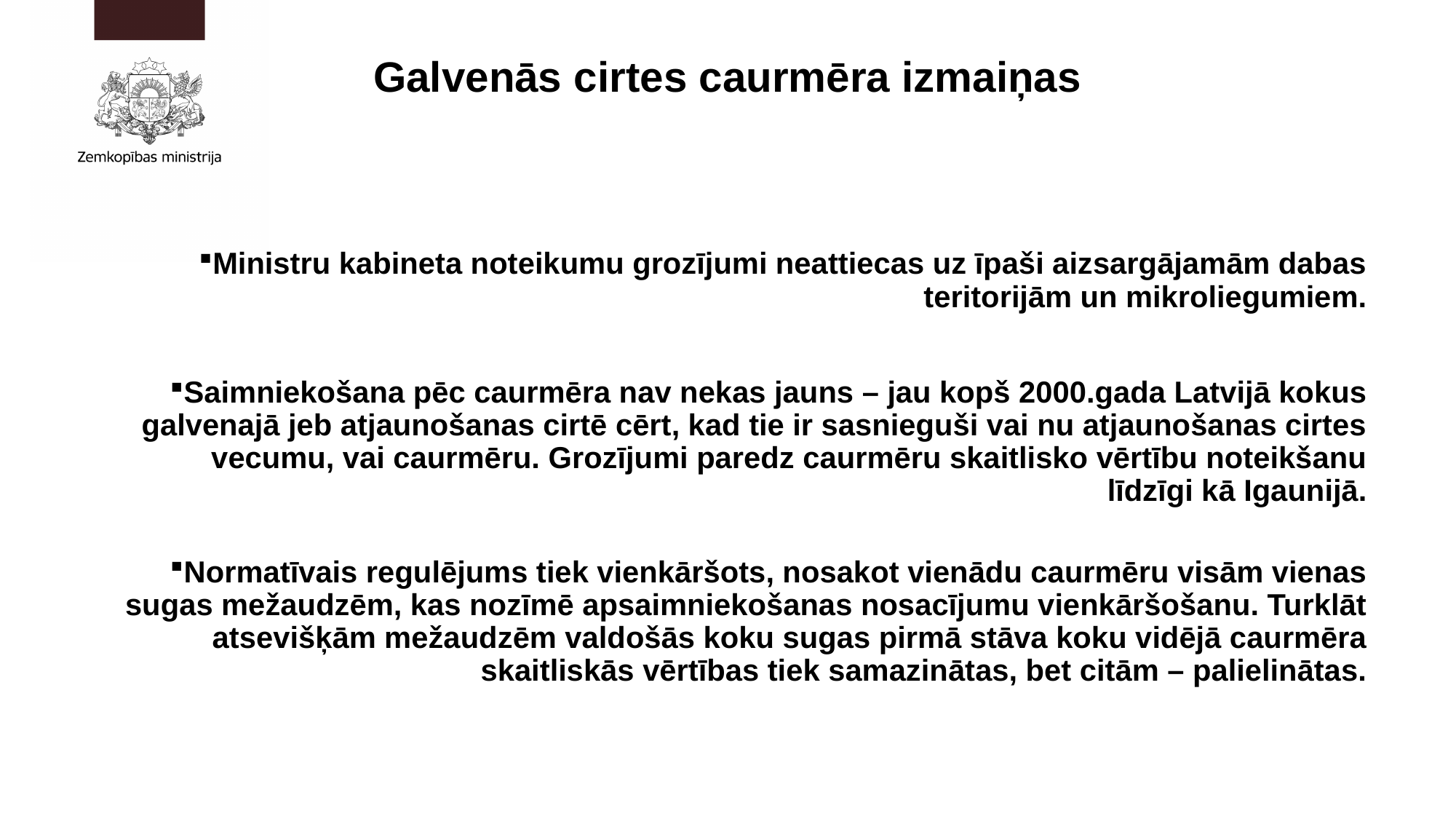

# Galvenās cirtes caurmēra izmaiņas

Ministru kabineta noteikumu grozījumi neattiecas uz īpaši aizsargājamām dabas teritorijām un mikroliegumiem.

Saimniekošana pēc caurmēra nav nekas jauns – jau kopš 2000.gada Latvijā kokus galvenajā jeb atjaunošanas cirtē cērt, kad tie ir sasnieguši vai nu atjaunošanas cirtes vecumu, vai caurmēru. Grozījumi paredz caurmēru skaitlisko vērtību noteikšanu līdzīgi kā Igaunijā.
Normatīvais regulējums tiek vienkāršots, nosakot vienādu caurmēru visām vienas sugas mežaudzēm, kas nozīmē apsaimniekošanas nosacījumu vienkāršošanu. Turklāt atsevišķām mežaudzēm valdošās koku sugas pirmā stāva koku vidējā caurmēra skaitliskās vērtības tiek samazinātas, bet citām – palielinātas.